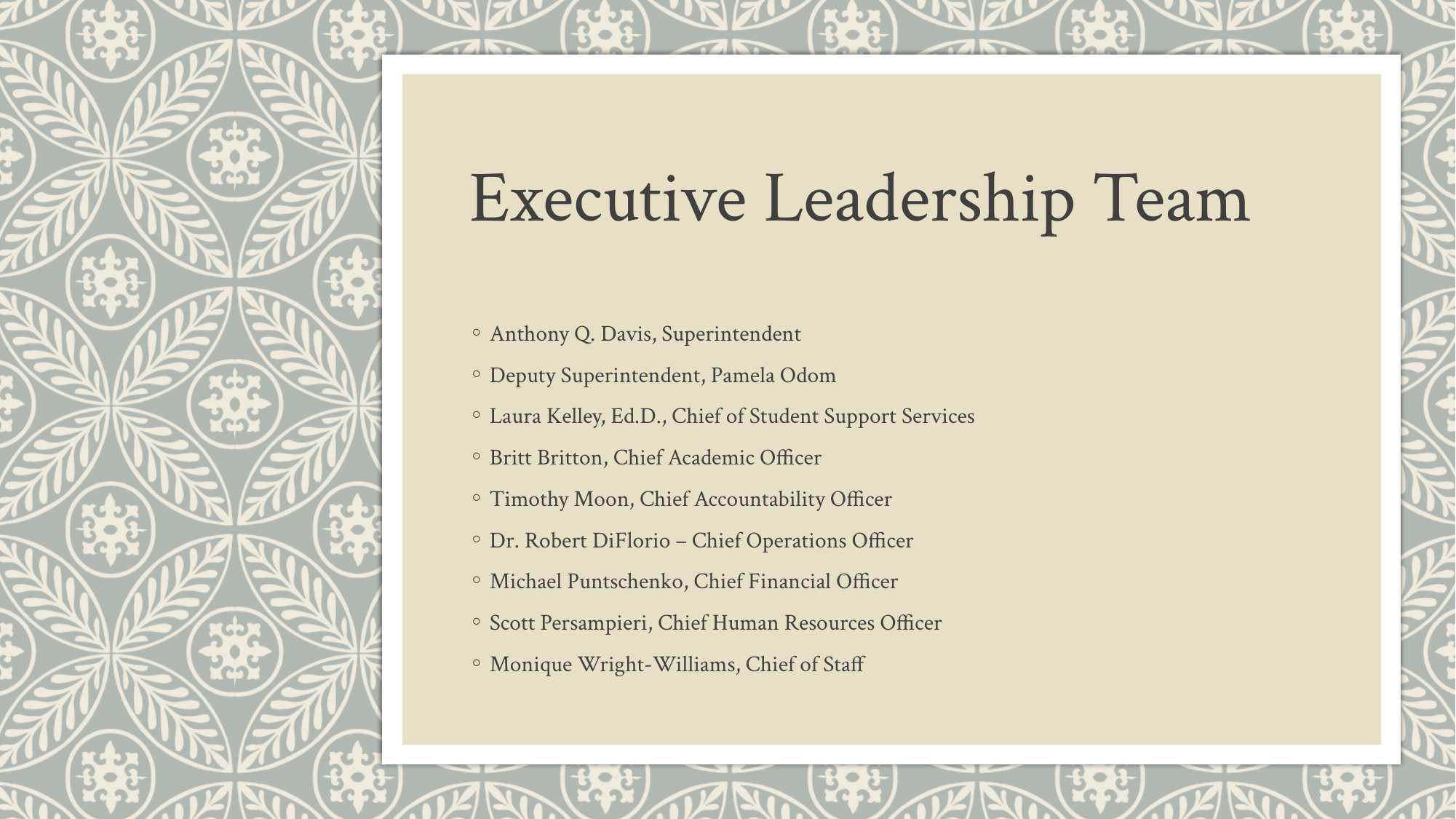

# Executive Leadership Team
Anthony Q. Davis, Superintendent
Deputy Superintendent, Pamela Odom
Laura Kelley, Ed.D., Chief of Student Support Services
Britt Britton, Chief Academic Officer
Timothy Moon, Chief Accountability Officer
Dr. Robert DiFlorio – Chief Operations Officer
Michael Puntschenko, Chief Financial Officer
Scott Persampieri, Chief Human Resources Officer
Monique Wright-Williams, Chief of Staff